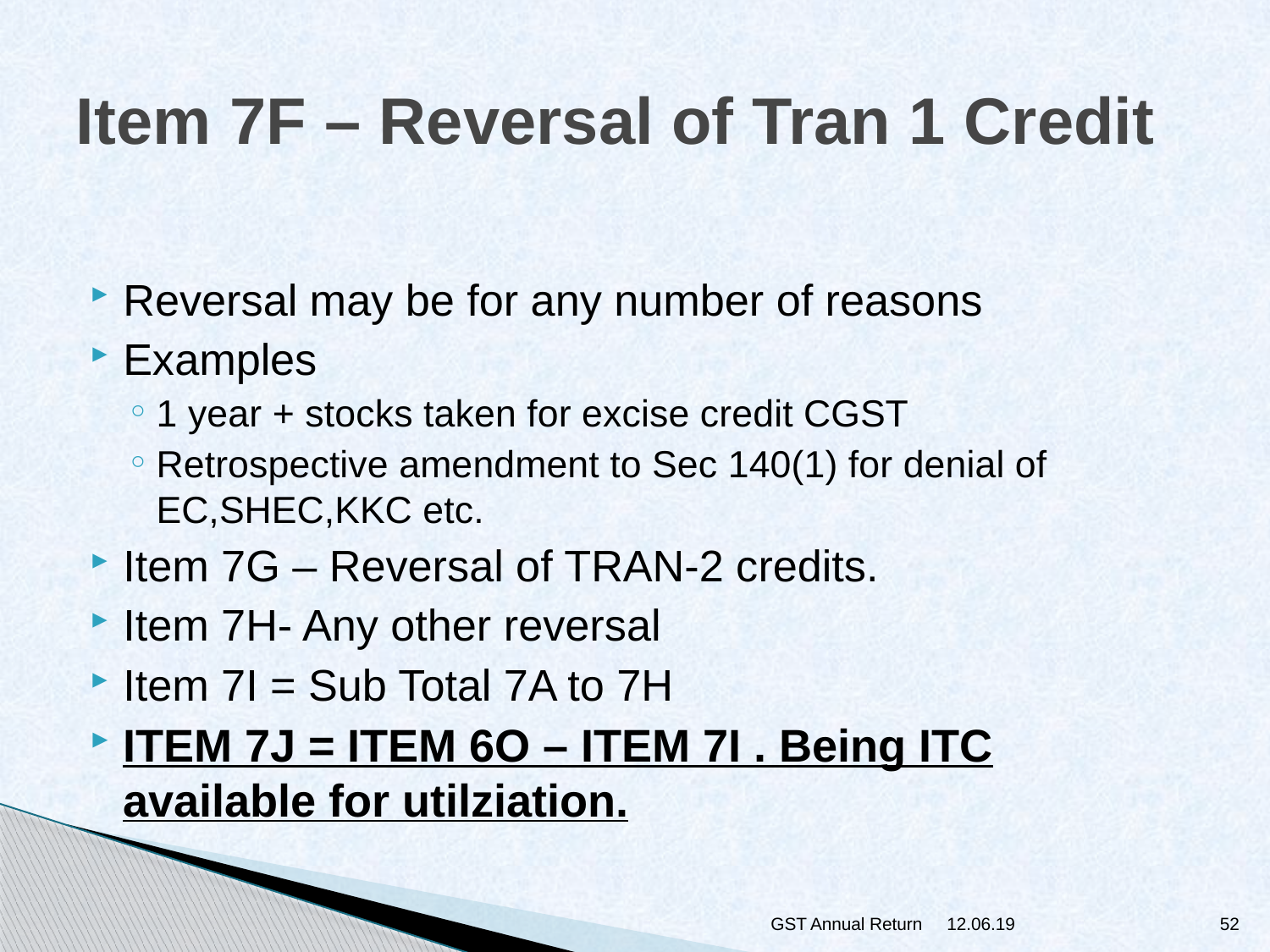

# Item 7F – Reversal of Tran 1 Credit

Reversal may be for any number of reasons
Examples
1 year + stocks taken for excise credit CGST
Retrospective amendment to Sec 140(1) for denial of EC,SHEC,KKC etc.
Item 7G – Reversal of TRAN-2 credits.
Item 7H- Any other reversal
Item 7I = Sub Total 7A to 7H
ITEM 7J = ITEM 6O – ITEM 7I . Being ITC available for utilziation.

GST Annual Return
12.06.19
52